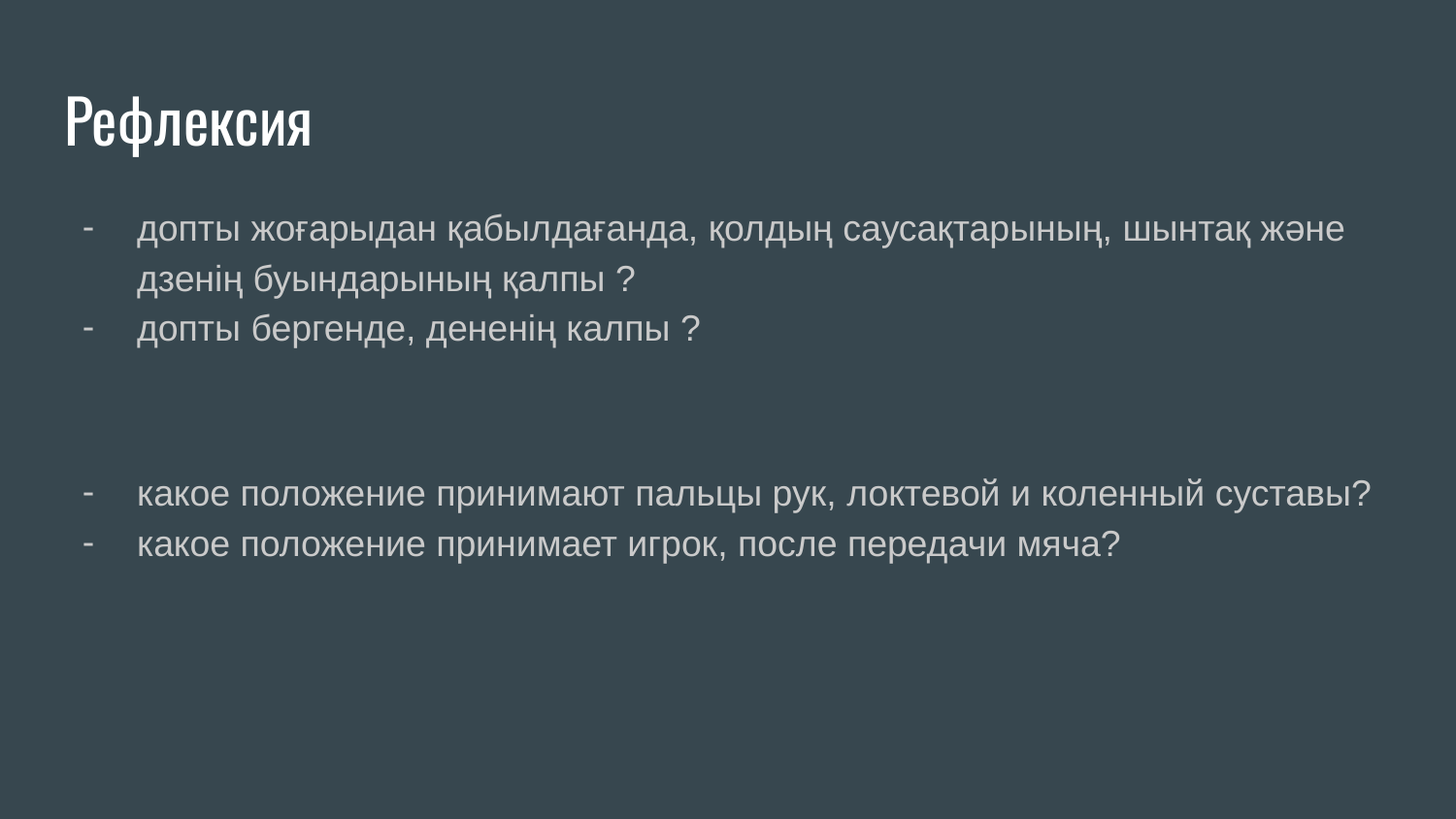

# Рефлексия
допты жоғарыдан қабылдағанда, қолдың саусақтарының, шынтақ және дзенің буындарының қалпы ?
допты бергенде, дененің калпы ?

какое положение принимают пальцы рук, локтевой и коленный суставы?
какое положение принимает игрок, после передачи мяча?